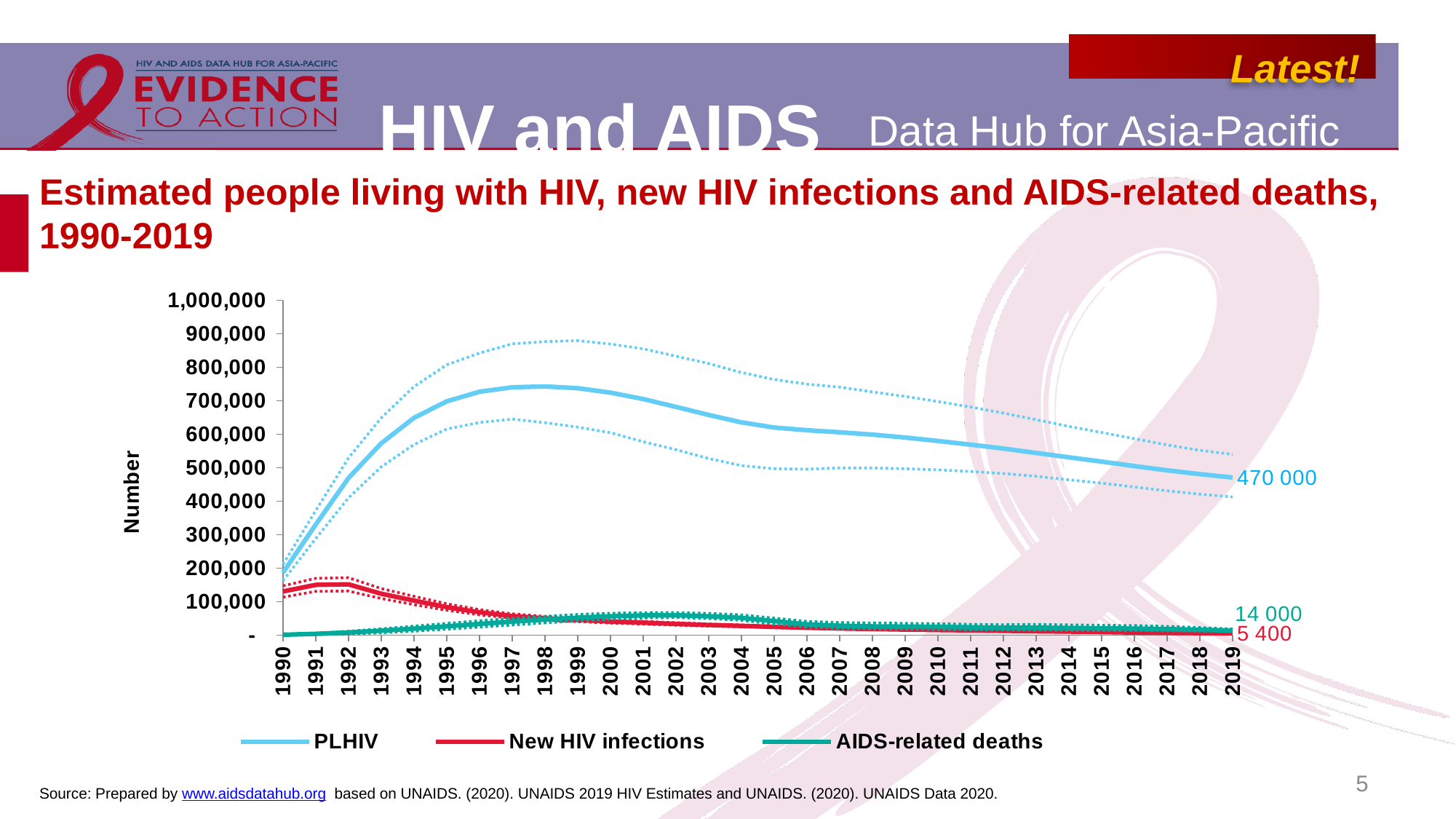

# Estimated people living with HIV, new HIV infections and AIDS-related deaths, 1990-2019

### Chart

| Category | PLHIV | PLHIV Lower bound | PLHIV Upper bound | New HIV infections | New HIV infections Lower bound | New HIV infections Upper bound | AIDS-related deaths | AIDS-related deaths Lower bound | AIDS-related deaths Upper bound |
|---|---|---|---|---|---|---|---|---|---|
| 1990 | 187005.0 | 162884.0 | 211581.0 | 130703.0 | 113480.0 | 147372.0 | 1307.0 | 559.0 | 1862.0 |
| 1991 | 330313.0 | 288391.0 | 372139.0 | 150324.0 | 131085.0 | 169935.0 | 4149.0 | 1741.0 | 5965.0 |
| 1992 | 469341.0 | 410159.0 | 529040.0 | 151982.0 | 131943.0 | 171803.0 | 8258.0 | 3986.0 | 11895.0 |
| 1993 | 573037.0 | 502806.0 | 649065.0 | 123885.0 | 109630.0 | 139421.0 | 13589.0 | 7442.0 | 19043.0 |
| 1994 | 649040.0 | 569376.0 | 742372.0 | 103555.0 | 91346.0 | 116211.0 | 19740.0 | 12136.0 | 27154.0 |
| 1995 | 698424.0 | 615739.0 | 807433.0 | 83862.0 | 74623.0 | 94003.0 | 26566.0 | 18058.0 | 35378.0 |
| 1996 | 727204.0 | 635296.0 | 842428.0 | 68654.0 | 60737.0 | 76469.0 | 33673.0 | 24184.0 | 43252.0 |
| 1997 | 740312.0 | 645355.0 | 870157.0 | 57298.0 | 50731.0 | 64032.0 | 40618.0 | 30526.0 | 50236.0 |
| 1998 | 742961.0 | 634550.0 | 876768.0 | 50379.0 | 44745.0 | 56277.0 | 46977.0 | 36829.0 | 56404.0 |
| 1999 | 737744.0 | 621680.0 | 879629.0 | 45695.0 | 40635.0 | 50940.0 | 52416.0 | 42696.0 | 62089.0 |
| 2000 | 724546.0 | 604800.0 | 869673.0 | 40896.0 | 36274.0 | 45424.0 | 56670.0 | 47764.0 | 65524.0 |
| 2001 | 705382.0 | 578018.0 | 855366.0 | 37493.0 | 33238.0 | 41415.0 | 59351.0 | 51434.0 | 67385.0 |
| 2002 | 682022.0 | 554089.0 | 833275.0 | 33831.0 | 30123.0 | 37516.0 | 59590.0 | 52816.0 | 67457.0 |
| 2003 | 657949.0 | 527739.0 | 811516.0 | 30583.0 | 27369.0 | 33682.0 | 56650.0 | 49698.0 | 65282.0 |
| 2004 | 635691.0 | 506641.0 | 784604.0 | 27927.0 | 24987.0 | 30679.0 | 51971.0 | 44619.0 | 60829.0 |
| 2005 | 620361.0 | 497210.0 | 763780.0 | 24918.0 | 22398.0 | 27377.0 | 42131.0 | 33602.0 | 50972.0 |
| 2006 | 612306.0 | 495846.0 | 749687.0 | 22493.0 | 20286.0 | 24643.0 | 32357.0 | 23960.0 | 41355.0 |
| 2007 | 606103.0 | 499794.0 | 741031.0 | 20408.0 | 18395.0 | 22234.0 | 28116.0 | 20032.0 | 37822.0 |
| 2008 | 599124.0 | 499641.0 | 726654.0 | 18606.0 | 16724.0 | 20296.0 | 26516.0 | 18389.0 | 36778.0 |
| 2009 | 590527.0 | 497060.0 | 713107.0 | 17072.0 | 15431.0 | 18652.0 | 25695.0 | 17480.0 | 35432.0 |
| 2010 | 580131.0 | 493885.0 | 697893.0 | 15763.0 | 14251.0 | 17149.0 | 25085.0 | 17003.0 | 34462.0 |
| 2011 | 569144.0 | 489156.0 | 681556.0 | 14599.0 | 13202.0 | 15859.0 | 23684.0 | 16555.0 | 32569.0 |
| 2012 | 557538.0 | 482876.0 | 663479.0 | 13302.0 | 12025.0 | 14462.0 | 22524.0 | 15553.0 | 31370.0 |
| 2013 | 544338.0 | 474776.0 | 643573.0 | 11906.0 | 10720.0 | 12965.0 | 22604.0 | 15297.0 | 32348.0 |
| 2014 | 531332.0 | 464117.0 | 623639.0 | 10845.0 | 9775.0 | 11836.0 | 21532.0 | 14874.0 | 31010.0 |
| 2015 | 518523.0 | 454357.0 | 605504.0 | 9529.0 | 8551.0 | 10452.0 | 20381.0 | 14035.0 | 29769.0 |
| 2016 | 505198.0 | 442741.0 | 586985.0 | 8125.0 | 7282.0 | 8904.0 | 19794.0 | 13663.0 | 28930.0 |
| 2017 | 492545.0 | 431240.0 | 568386.0 | 7116.0 | 6379.0 | 7809.0 | 18284.0 | 13183.0 | 26400.0 |
| 2018 | 481067.0 | 421337.0 | 552347.0 | 6273.0 | 5618.0 | 6880.0 | 16308.0 | 12198.0 | 22972.0 |
| 2019 | 471060.0 | 413072.0 | 540107.0 | 5446.0 | 4875.0 | 5966.0 | 13937.0 | 10498.0 | 18634.0 |
5
Source: Prepared by www.aidsdatahub.org  based on UNAIDS. (2020). UNAIDS 2019 HIV Estimates and UNAIDS. (2020). UNAIDS Data 2020.